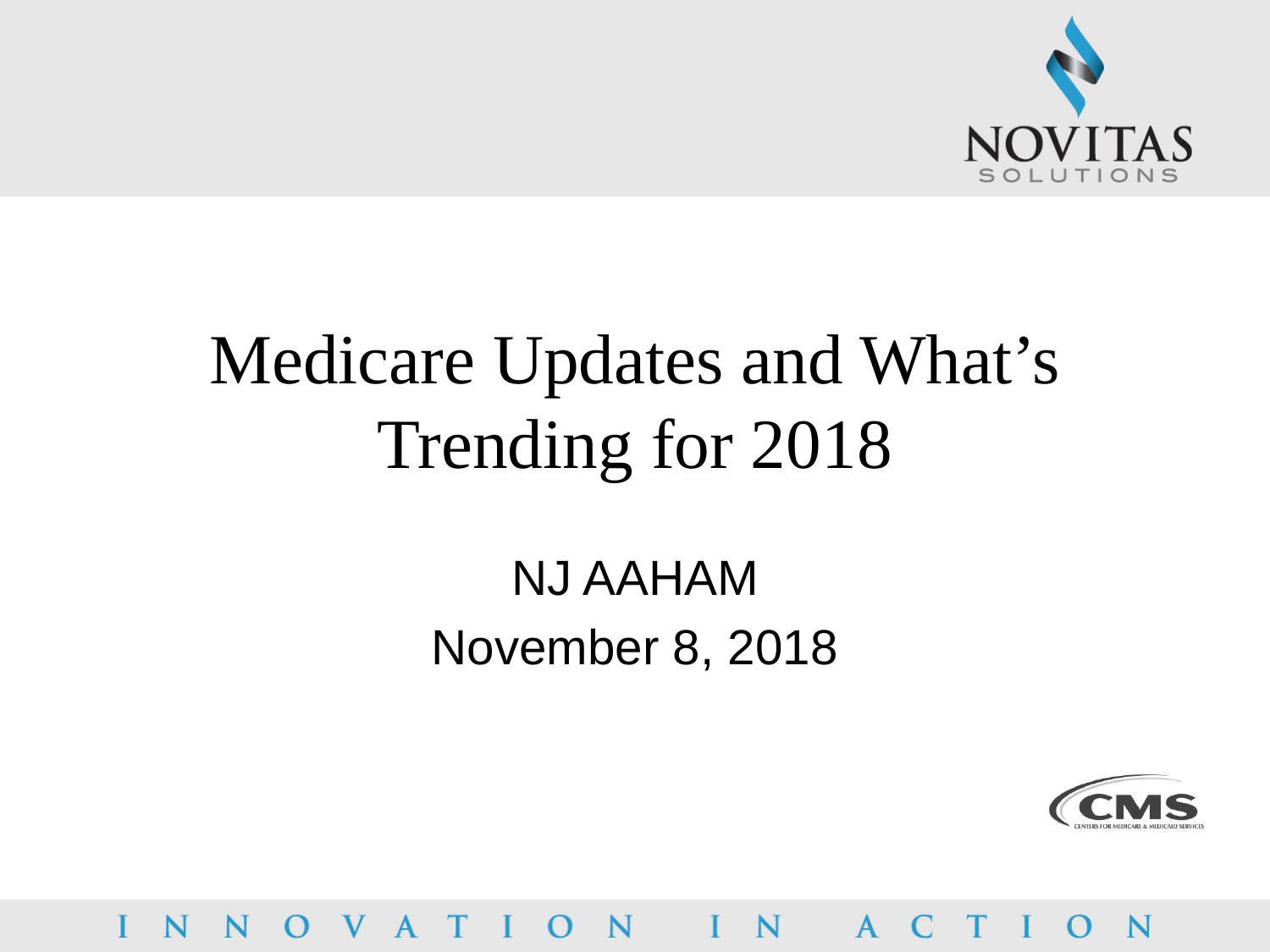

# Medicare Updates and What’s Trending for 2018
NJ AAHAM
November 8, 2018